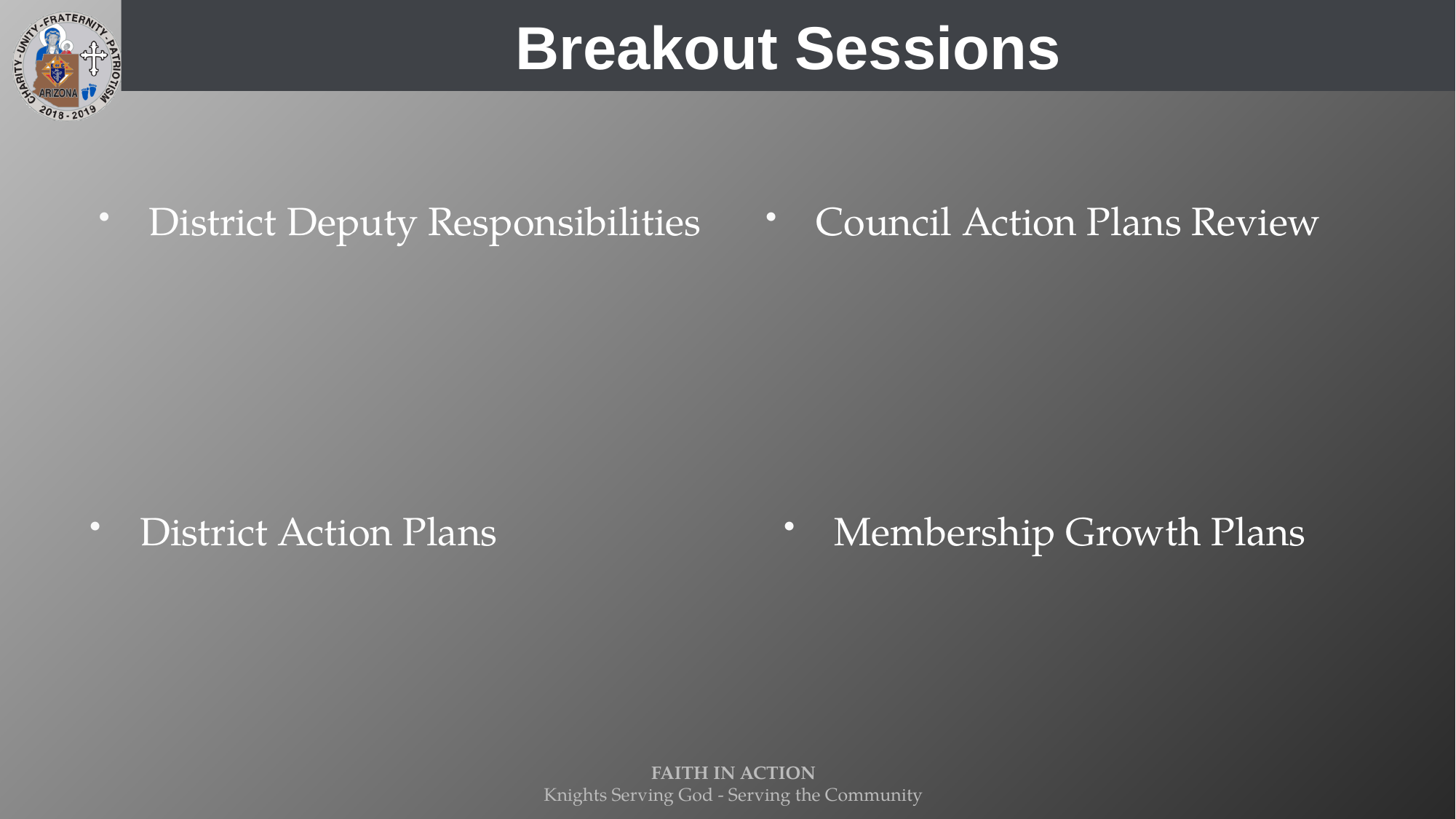

# Breakout Sessions
District Deputy Responsibilities
Council Action Plans Review
District Action Plans
Membership Growth Plans
FAITH IN ACTION
Knights Serving God - Serving the Community